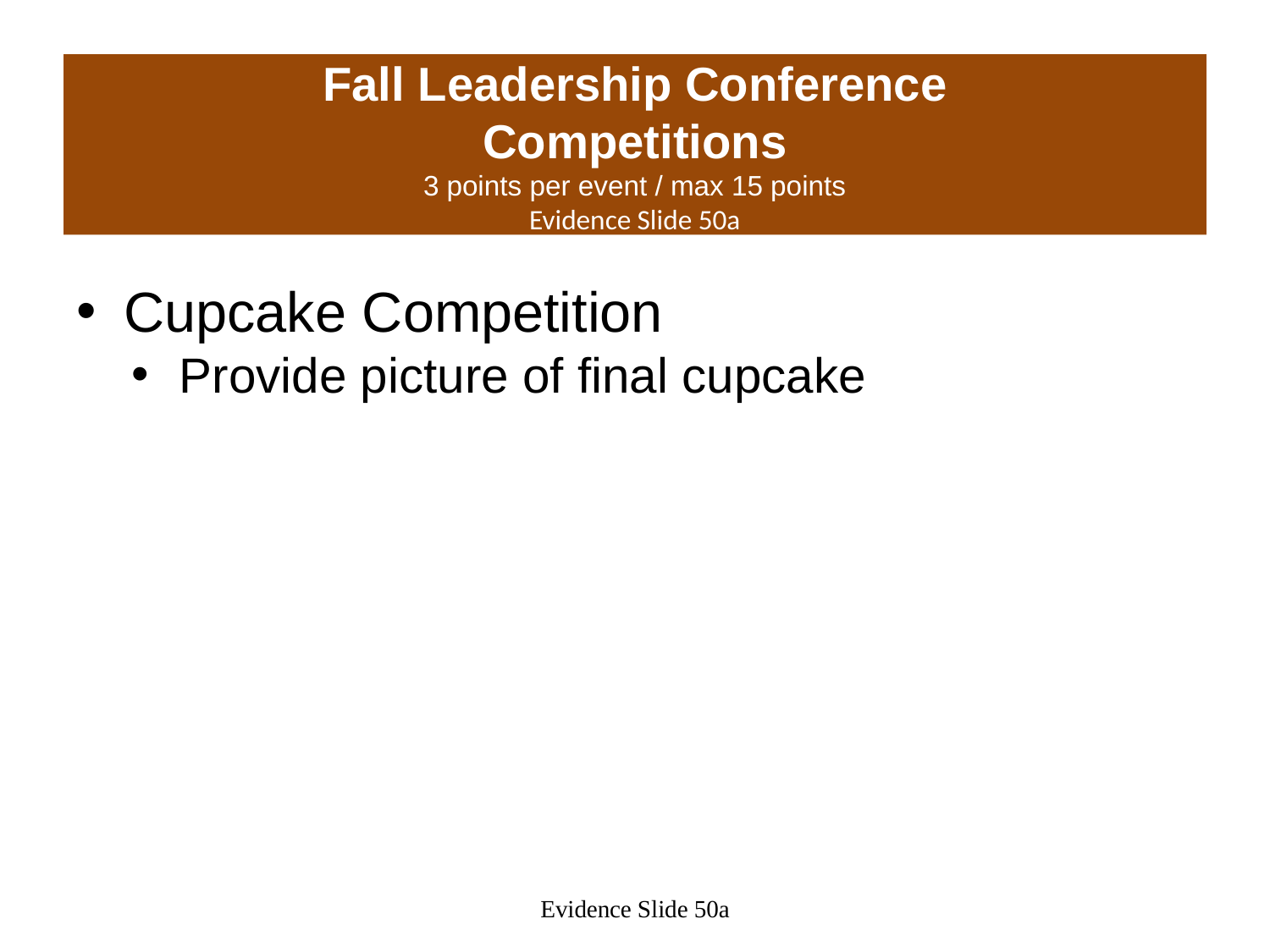

# Fall Leadership Conference Competitions 3 points per event / max 15 points Evidence Slide 50a
Cupcake Competition
Provide picture of final cupcake

Evidence Slide 50a